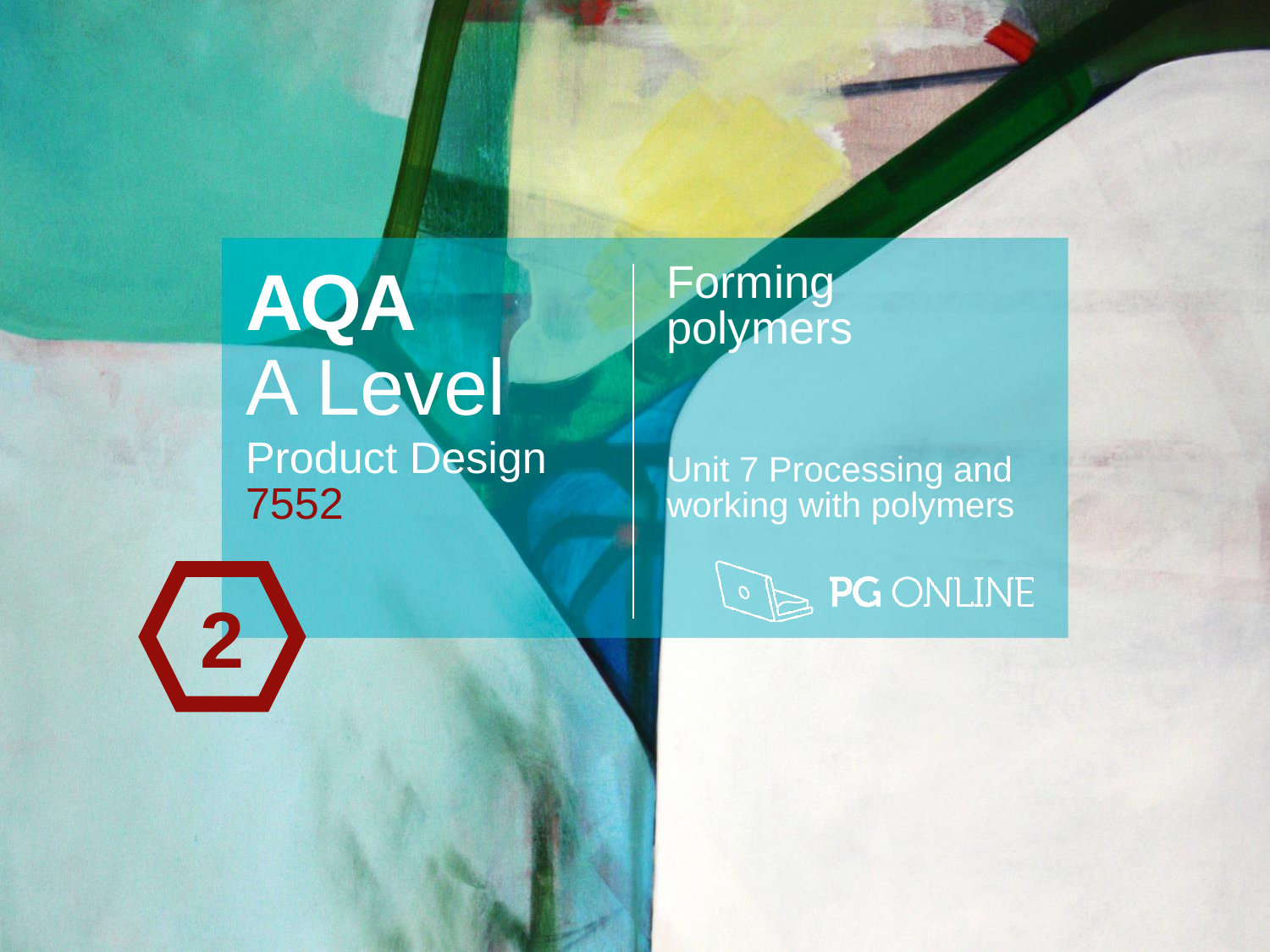

AQA
A Level
Product Design 7552
Forming polymers
Unit 7 Processing and working with polymers
2